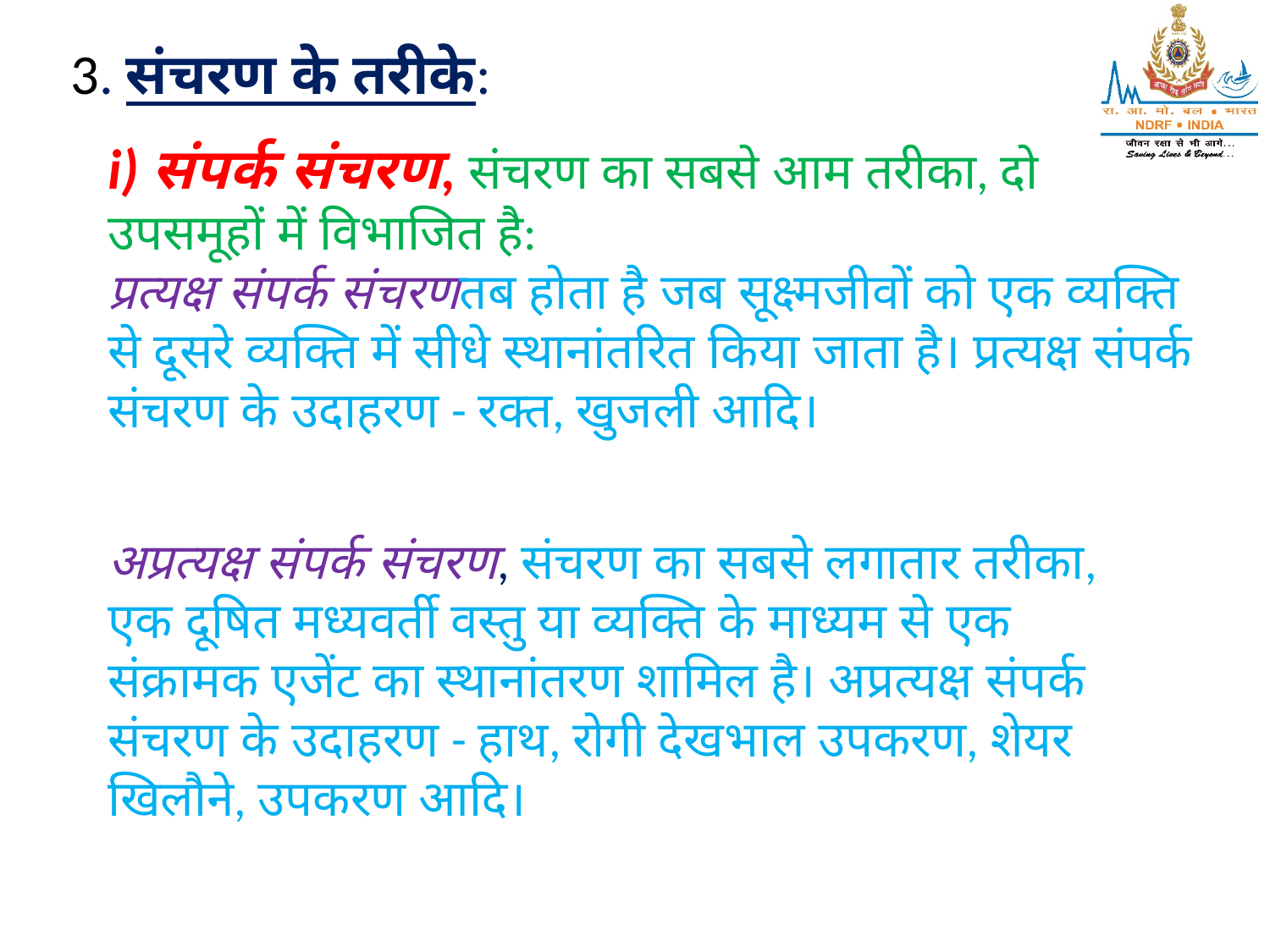

3. संचरण के तरीके:
i) संपर्क संचरण, संचरण का सबसे आम तरीका, दो उपसमूहों में विभाजित है:
प्रत्यक्ष संपर्क संचरणतब होता है जब सूक्ष्मजीवों को एक व्यक्ति से दूसरे व्यक्ति में सीधे स्थानांतरित किया जाता है। प्रत्यक्ष संपर्क संचरण के उदाहरण - रक्त, खुजली आदि।
अप्रत्यक्ष संपर्क संचरण, संचरण का सबसे लगातार तरीका, एक दूषित मध्यवर्ती वस्तु या व्यक्ति के माध्यम से एक संक्रामक एजेंट का स्थानांतरण शामिल है। अप्रत्यक्ष संपर्क संचरण के उदाहरण - हाथ, रोगी देखभाल उपकरण, शेयर खिलौने, उपकरण आदि।